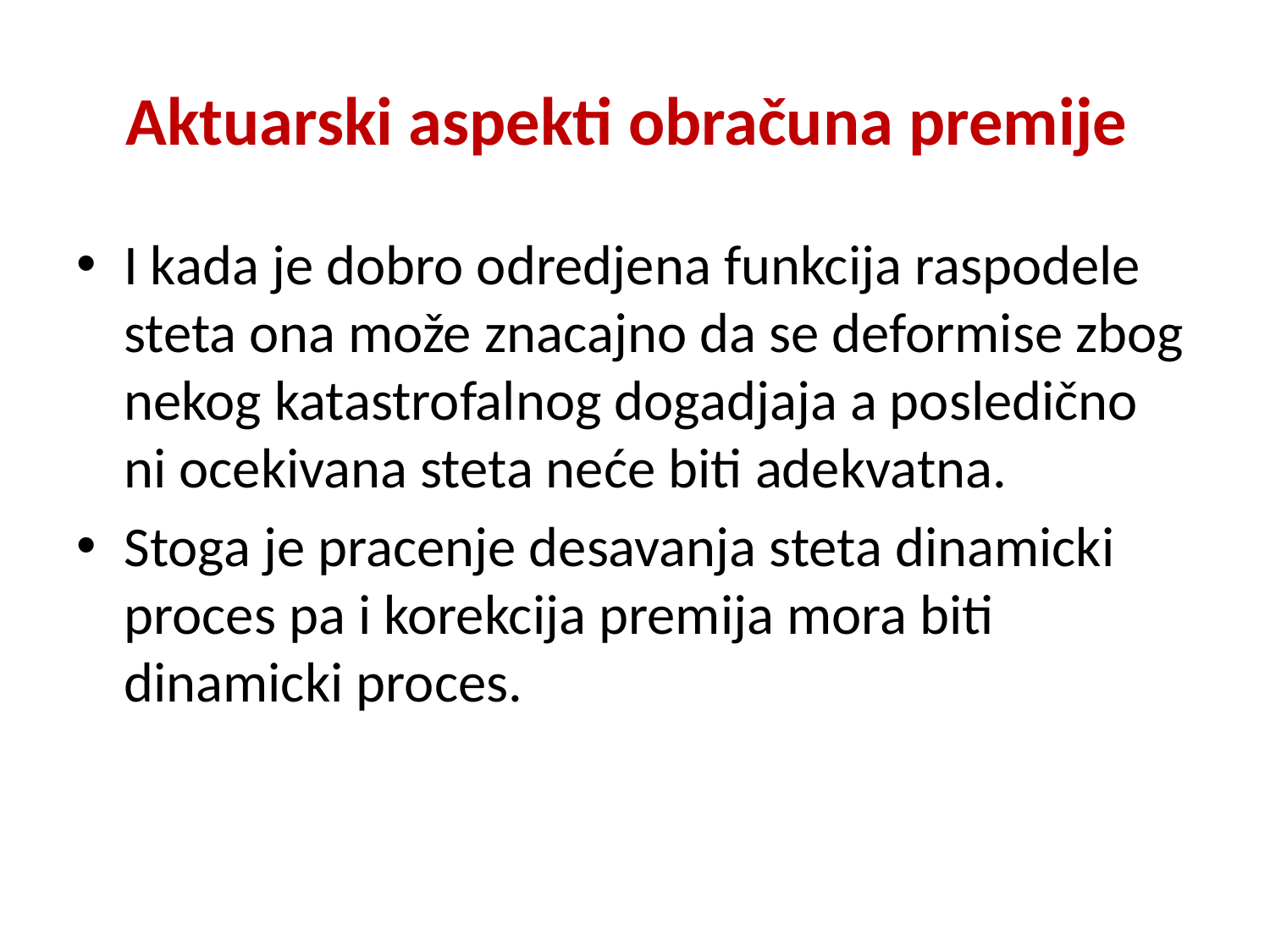

# Aktuarski aspekti obračuna premije
I kada je dobro odredjena funkcija raspodele steta ona može znacajno da se deformise zbog nekog katastrofalnog dogadjaja a posledično ni ocekivana steta neće biti adekvatna.
Stoga je pracenje desavanja steta dinamicki proces pa i korekcija premija mora biti dinamicki proces.